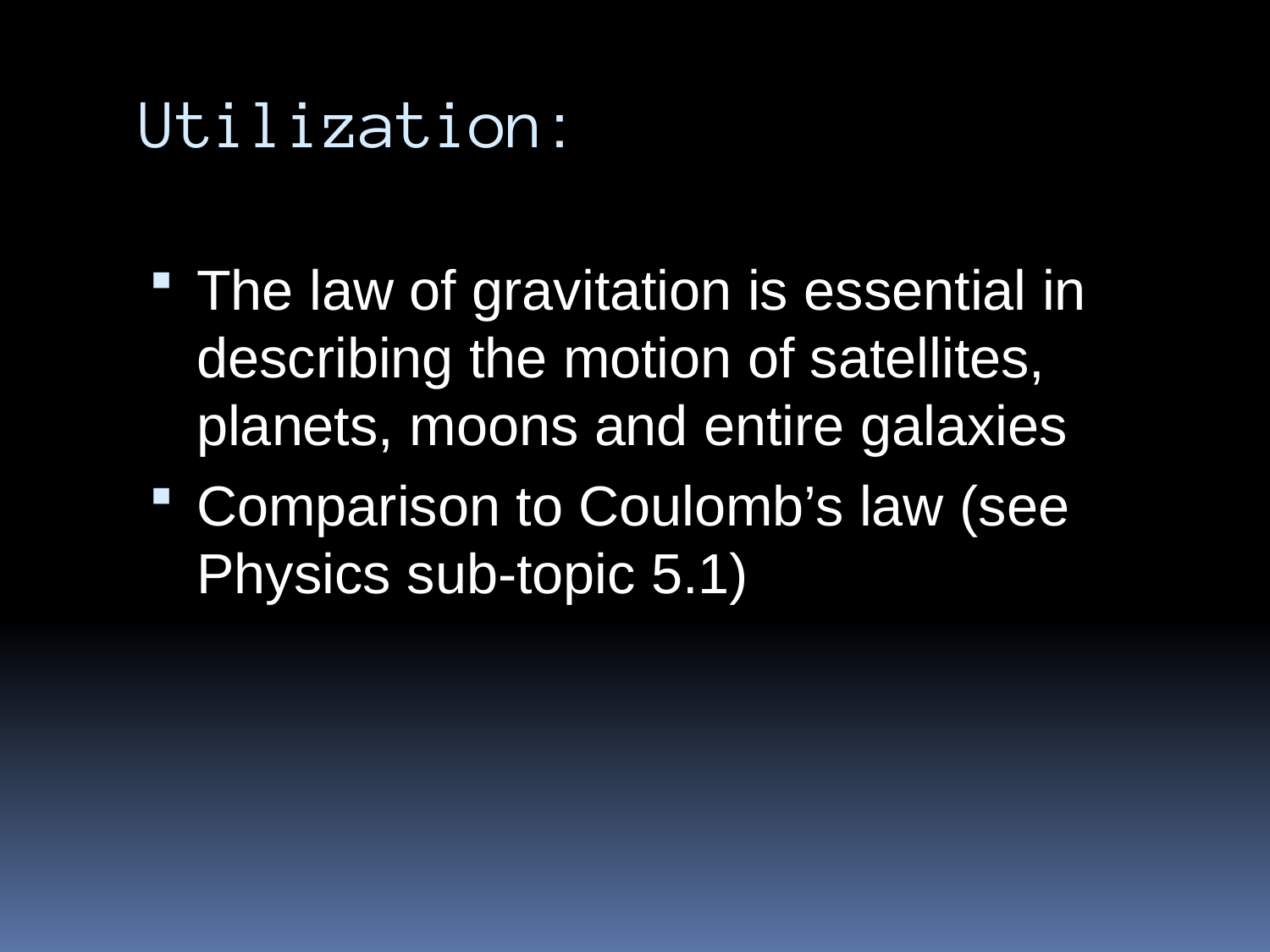

# Utilization:
The law of gravitation is essential in describing the motion of satellites, planets, moons and entire galaxies
Comparison to Coulomb’s law (see Physics sub-topic 5.1)